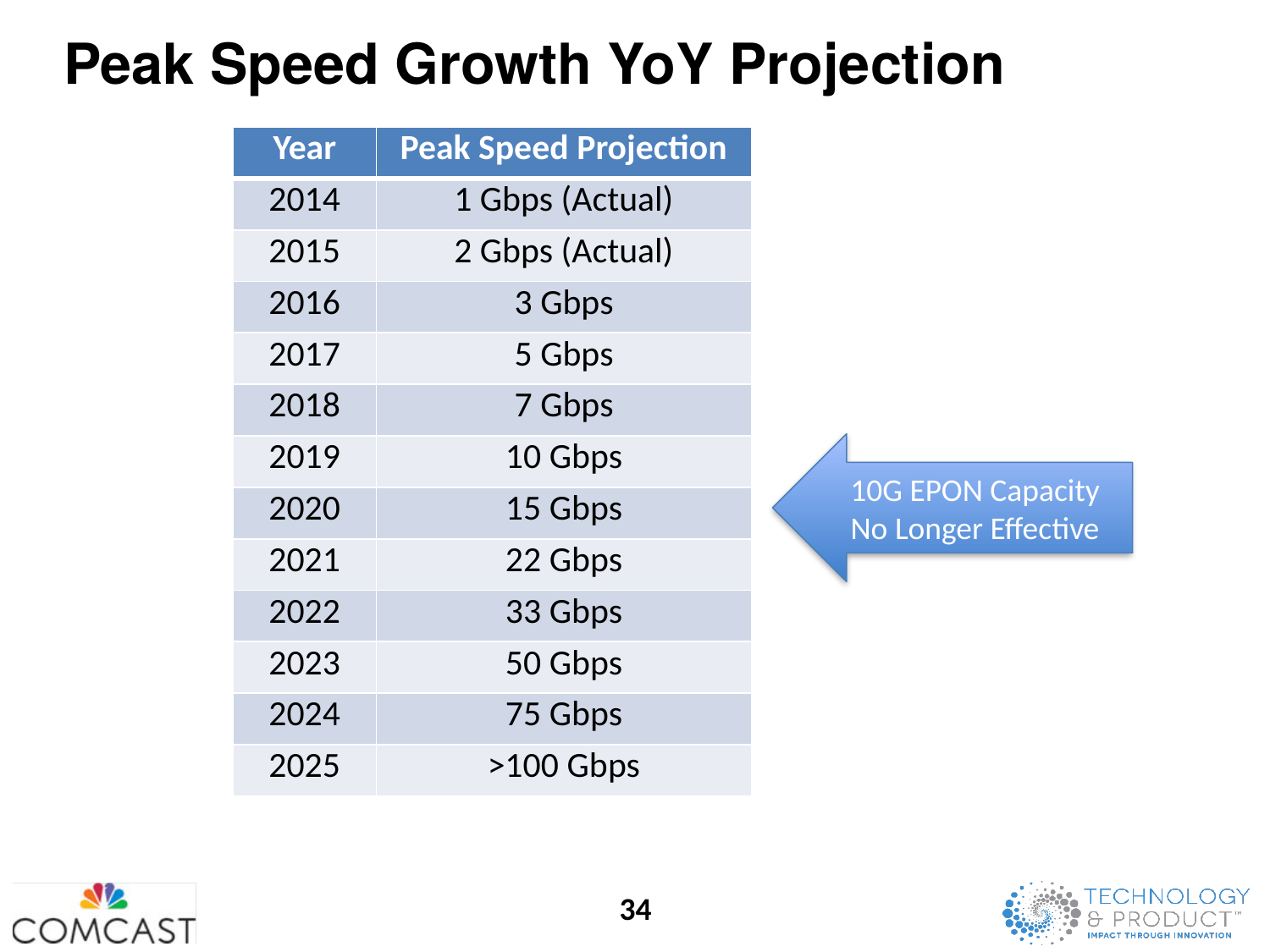

# Peak Speed Growth YoY Projection
| Year | Peak Speed Projection |
| --- | --- |
| 2014 | 1 Gbps (Actual) |
| 2015 | 2 Gbps (Actual) |
| 2016 | 3 Gbps |
| 2017 | 5 Gbps |
| 2018 | 7 Gbps |
| 2019 | 10 Gbps |
| 2020 | 15 Gbps |
| 2021 | 22 Gbps |
| 2022 | 33 Gbps |
| 2023 | 50 Gbps |
| 2024 | 75 Gbps |
| 2025 | >100 Gbps |
10G EPON Capacity No Longer Effective
34